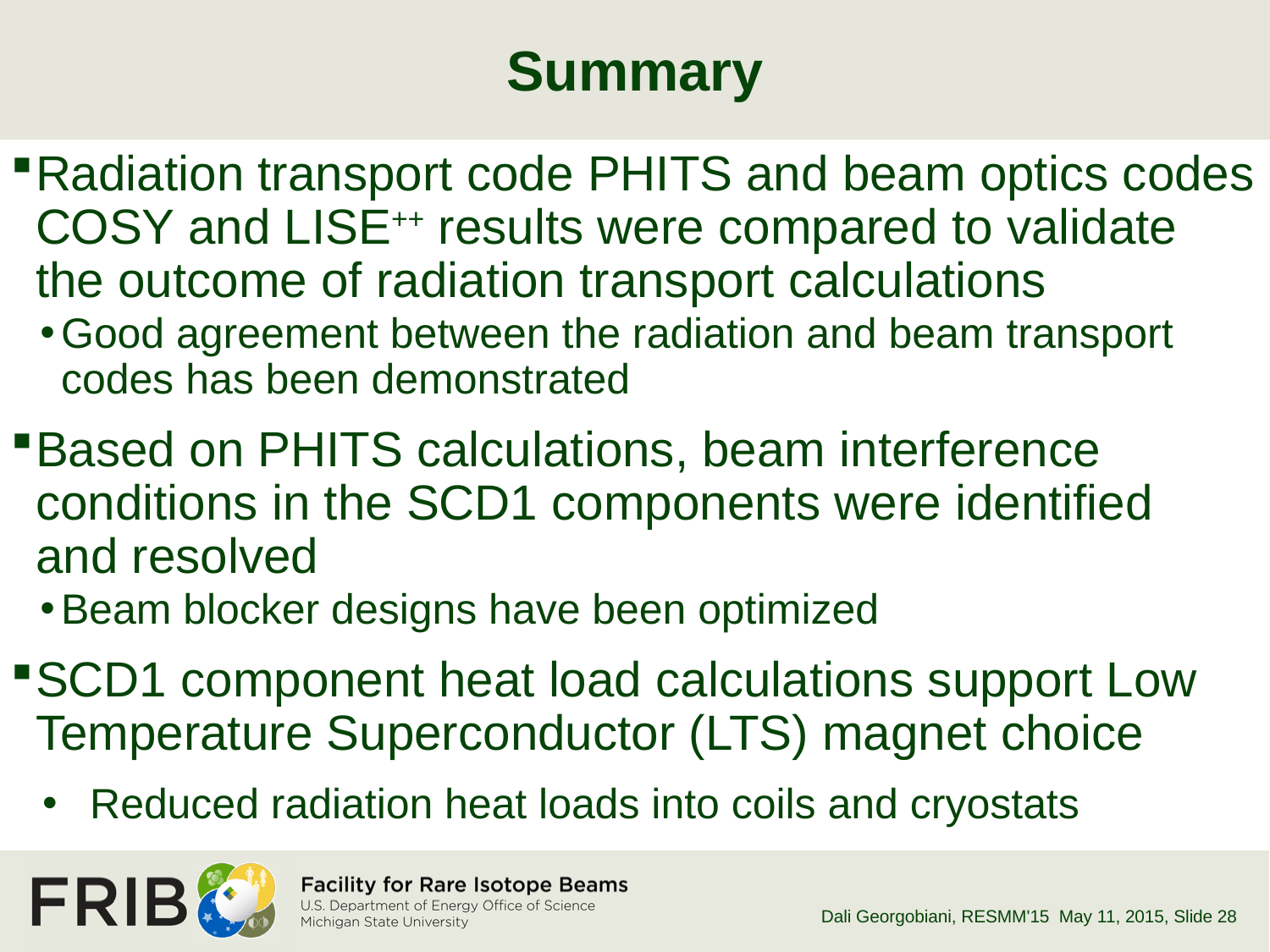

# Summary
Radiation transport code PHITS and beam optics codes COSY and LISE++ results were compared to validate the outcome of radiation transport calculations
Good agreement between the radiation and beam transport codes has been demonstrated
Based on PHITS calculations, beam interference conditions in the SCD1 components were identified
and resolved
Beam blocker designs have been optimized
SCD1 component heat load calculations support Low Temperature Superconductor (LTS) magnet choice
Reduced radiation heat loads into coils and cryostats

Dali Georgobiani, RESMM'15  May 11, 2015
, Slide 28